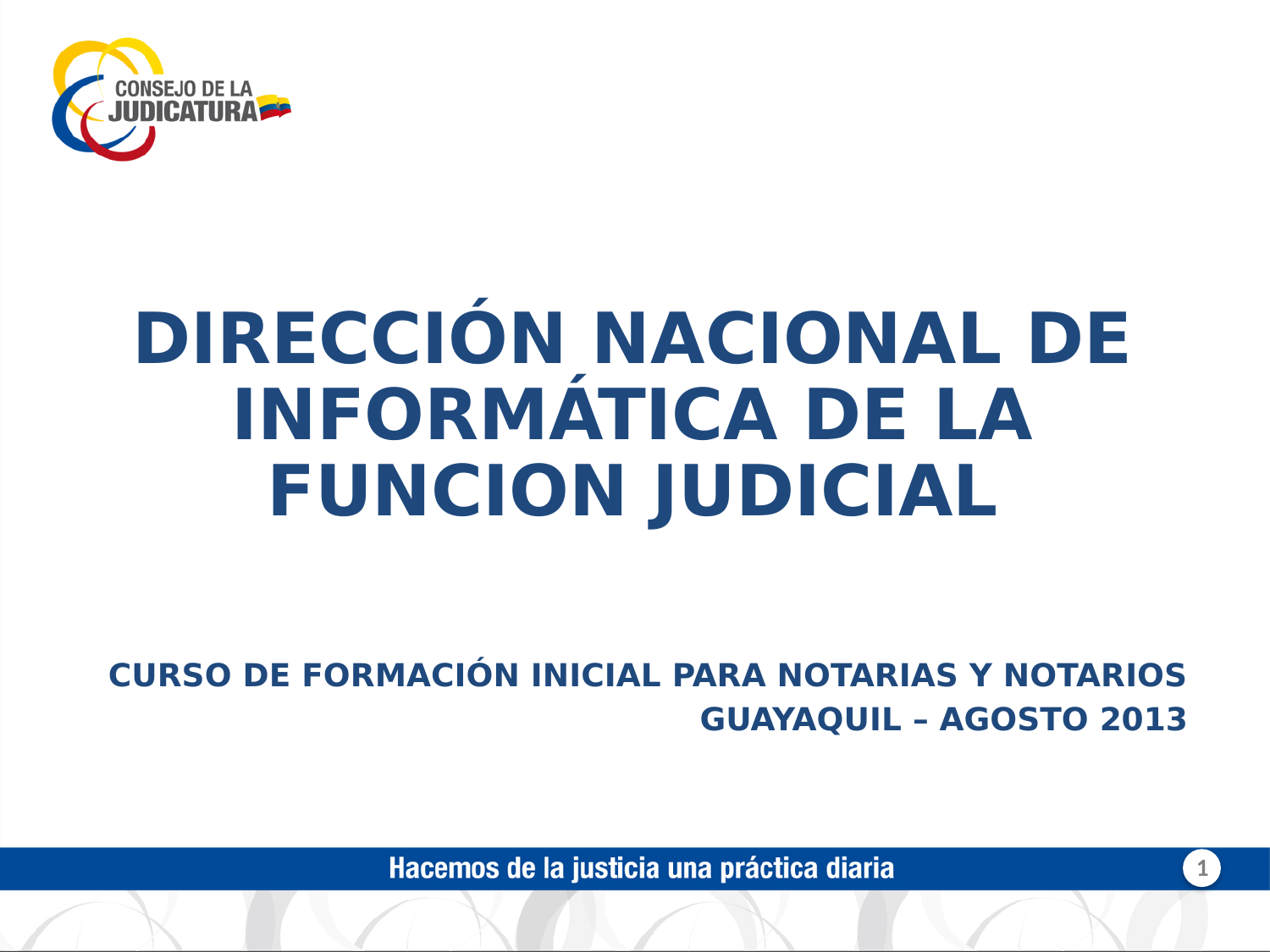

DIRECCIÓN NACIONAL DE INFORMÁTICA DE LA FUNCION JUDICIAL
CURSO DE FORMACIÓN INICIAL PARA NOTARIAS Y NOTARIOS
GUAYAQUIL – AGOSTO 2013
1